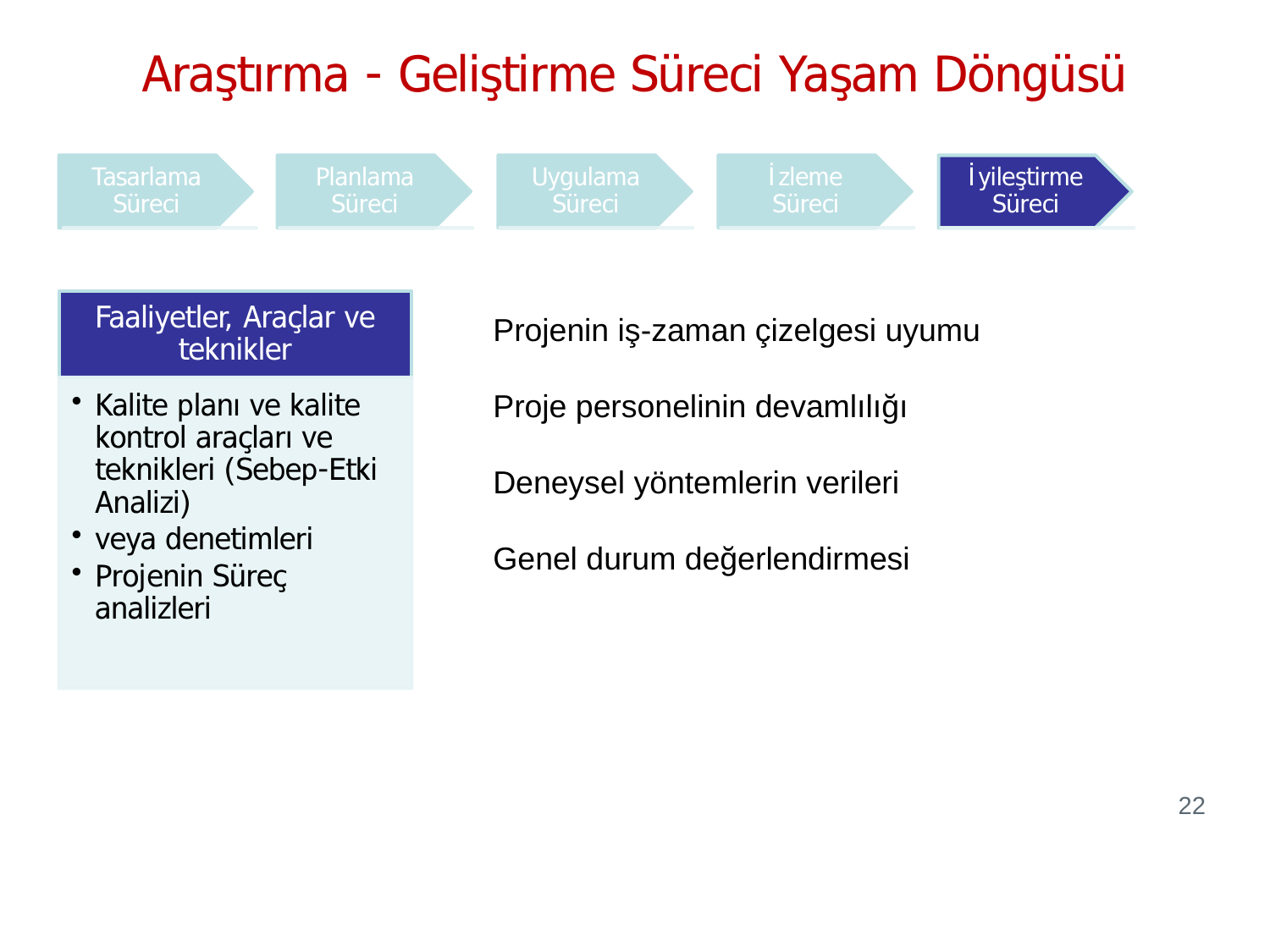

Araştırma - Geliştirme Süreci Yaşam Döngüsü
Tasarlama Süreci
Planlama Süreci
Uygulama Süreci
İzleme Süreci
İyileştirme Süreci
Faaliyetler, Araçlar ve teknikler
Kalite planı ve kalite kontrol araçları ve teknikleri (Sebep-Etki Analizi)
veya denetimleri
Projenin Süreç analizleri

Projenin iş-zaman çizelgesi uyumu

Proje personelinin devamlılığı

Deneysel yöntemlerin verileri

Genel durum değerlendirmesi
22